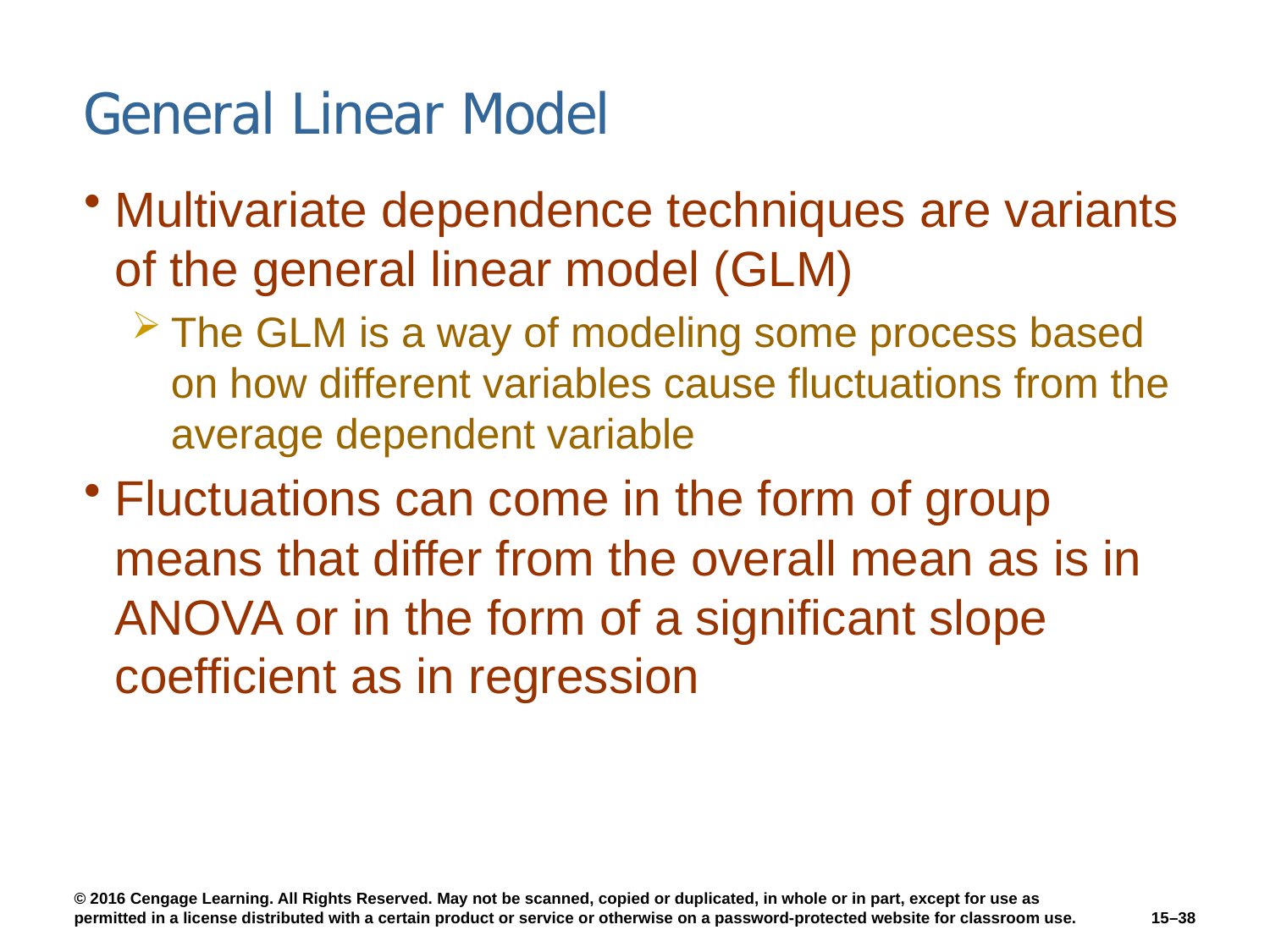

# General Linear Model
Multivariate dependence techniques are variants of the general linear model (GLM)
The GLM is a way of modeling some process based on how different variables cause fluctuations from the average dependent variable
Fluctuations can come in the form of group means that differ from the overall mean as is in ANOVA or in the form of a significant slope coefficient as in regression
15–38
© 2016 Cengage Learning. All Rights Reserved. May not be scanned, copied or duplicated, in whole or in part, except for use as permitted in a license distributed with a certain product or service or otherwise on a password-protected website for classroom use.